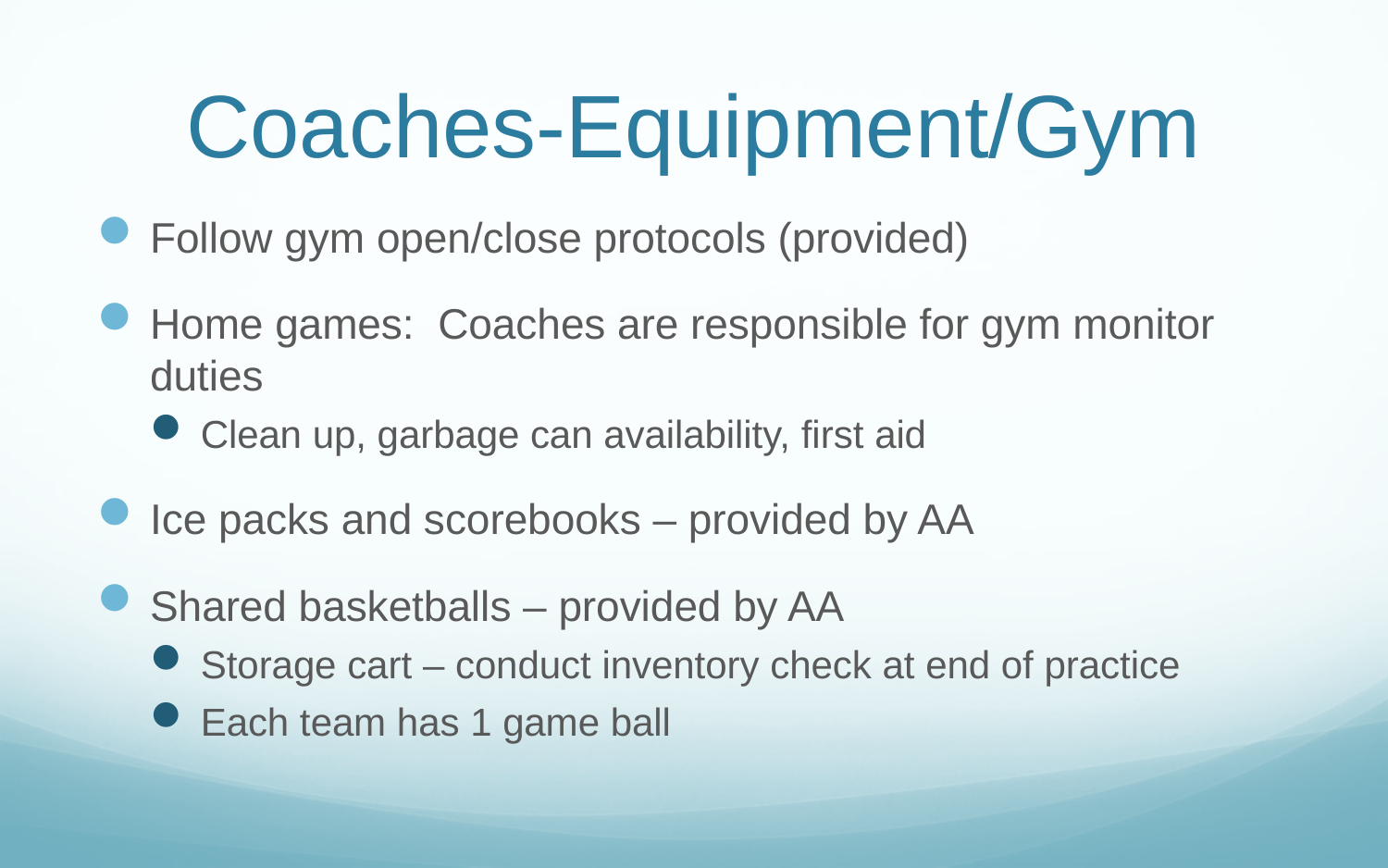

# Coaches-Equipment/Gym
Follow gym open/close protocols (provided)
Home games:  Coaches are responsible for gym monitor duties
Clean up, garbage can availability, first aid
Ice packs and scorebooks – provided by AA
Shared basketballs – provided by AA
Storage cart – conduct inventory check at end of practice
Each team has 1 game ball